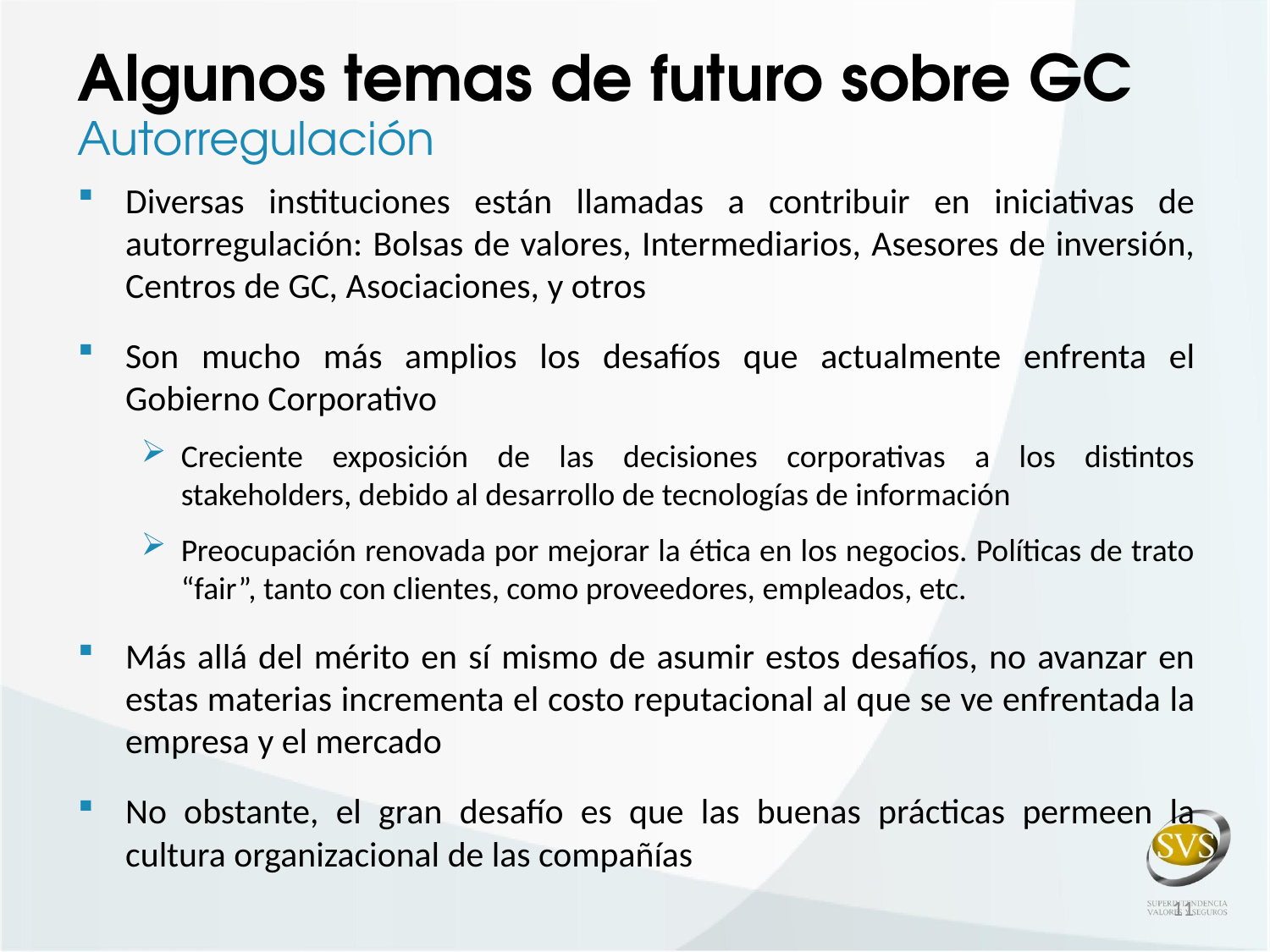

# Algunos temas de futuro sobre GC
Autorregulación
Diversas instituciones están llamadas a contribuir en iniciativas de autorregulación: Bolsas de valores, Intermediarios, Asesores de inversión, Centros de GC, Asociaciones, y otros
Son mucho más amplios los desafíos que actualmente enfrenta el Gobierno Corporativo
Creciente exposición de las decisiones corporativas a los distintos stakeholders, debido al desarrollo de tecnologías de información
Preocupación renovada por mejorar la ética en los negocios. Políticas de trato “fair”, tanto con clientes, como proveedores, empleados, etc.
Más allá del mérito en sí mismo de asumir estos desafíos, no avanzar en estas materias incrementa el costo reputacional al que se ve enfrentada la empresa y el mercado
No obstante, el gran desafío es que las buenas prácticas permeen la cultura organizacional de las compañías

11